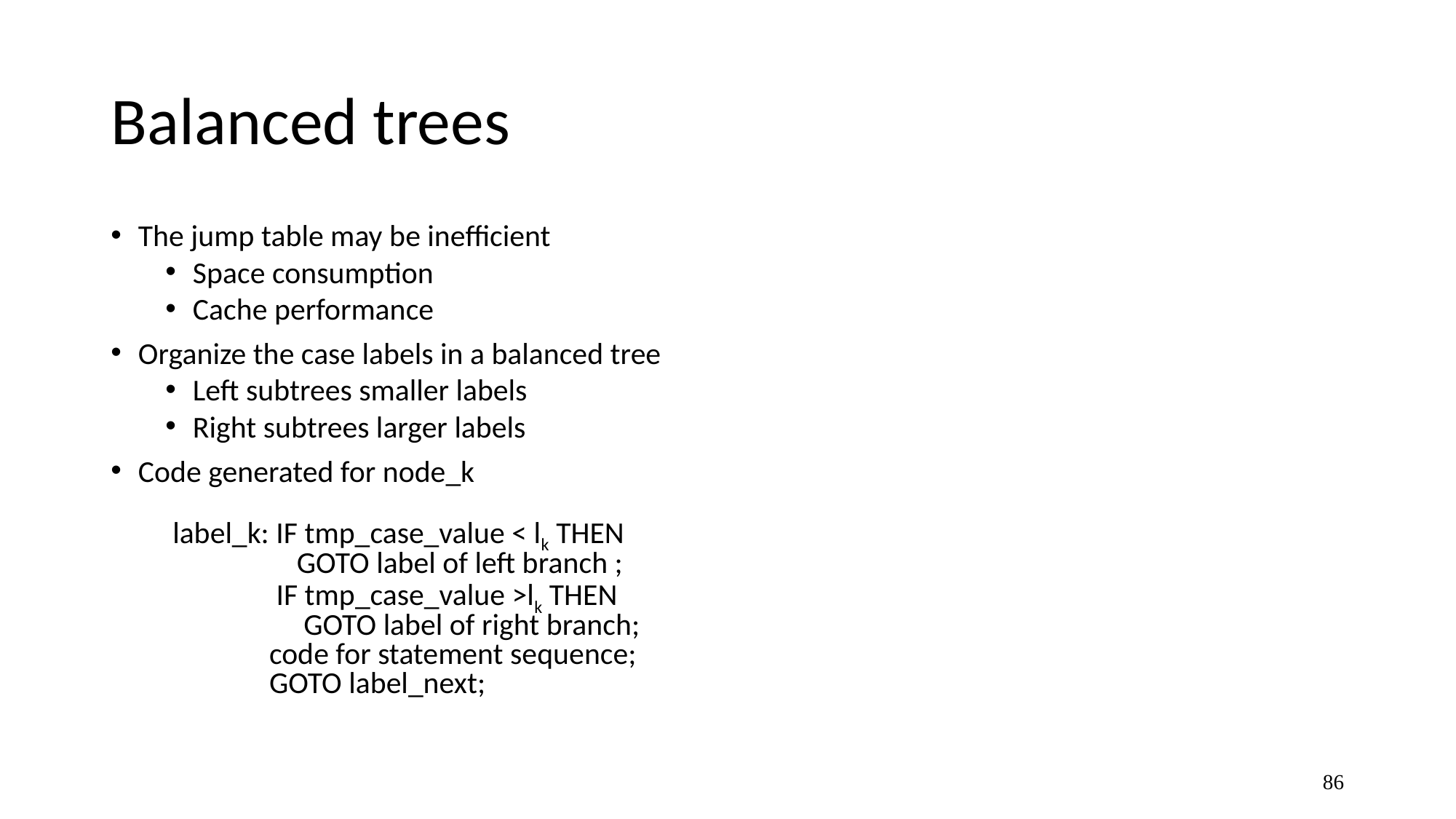

# Balanced trees
The jump table may be inefficient
Space consumption
Cache performance
Organize the case labels in a balanced tree
Left subtrees smaller labels
Right subtrees larger labels
Code generated for node_k
     label_k: IF tmp_case_value < lk THEN
                       GOTO label of left branch ;
                    IF tmp_case_value >lk THEN
                        GOTO label of right branch;
                   code for statement sequence;
                   GOTO label_next;
86